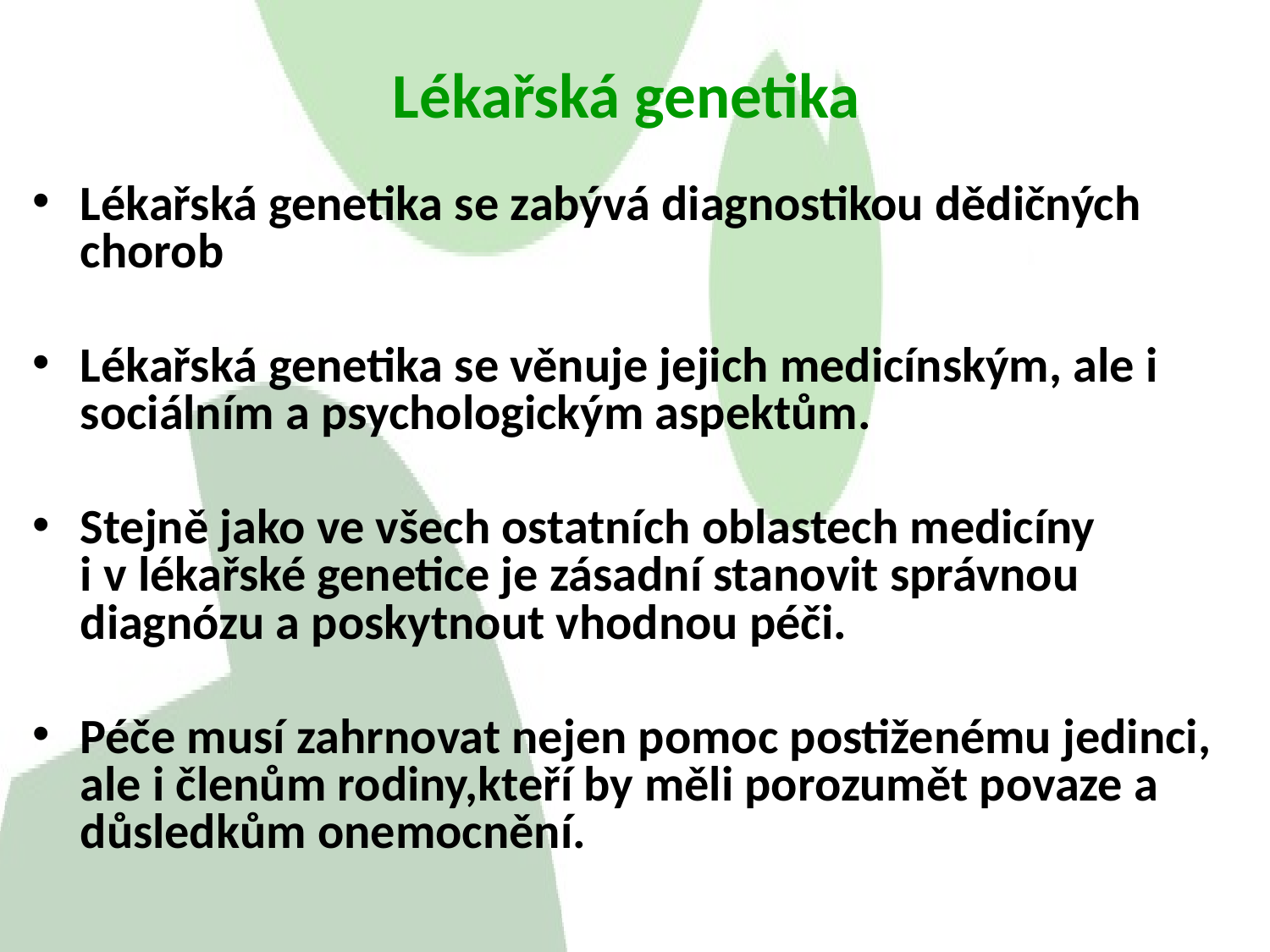

# Lékařská genetika
Lékařská genetika se zabývá diagnostikou dědičných chorob

Lékařská genetika se věnuje jejich medicínským, ale i sociálním a psychologickým aspektům.

Stejně jako ve všech ostatních oblastech medicíny
i v lékařské genetice je zásadní stanovit správnou diagnózu a poskytnout vhodnou péči.

Péče musí zahrnovat nejen pomoc postiženému jedinci,
ale i členům rodiny,kteří by měli porozumět povaze a důsledkům onemocnění.